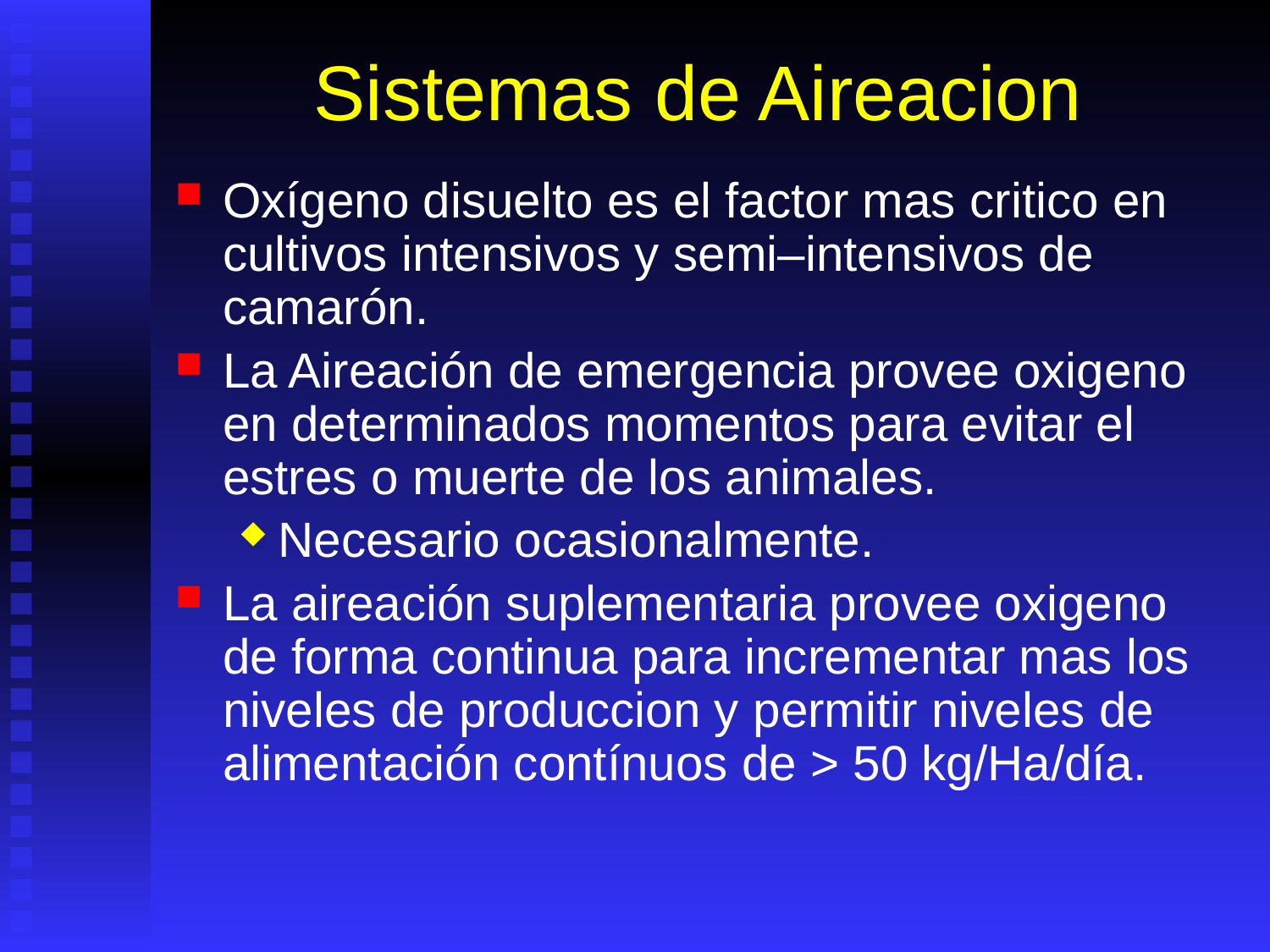

# Sistemas de Aireacion
Oxígeno disuelto es el factor mas critico en cultivos intensivos y semi–intensivos de camarón.
La Aireación de emergencia provee oxigeno en determinados momentos para evitar el estres o muerte de los animales.
Necesario ocasionalmente.
La aireación suplementaria provee oxigeno de forma continua para incrementar mas los niveles de produccion y permitir niveles de alimentación contínuos de > 50 kg/Ha/día.